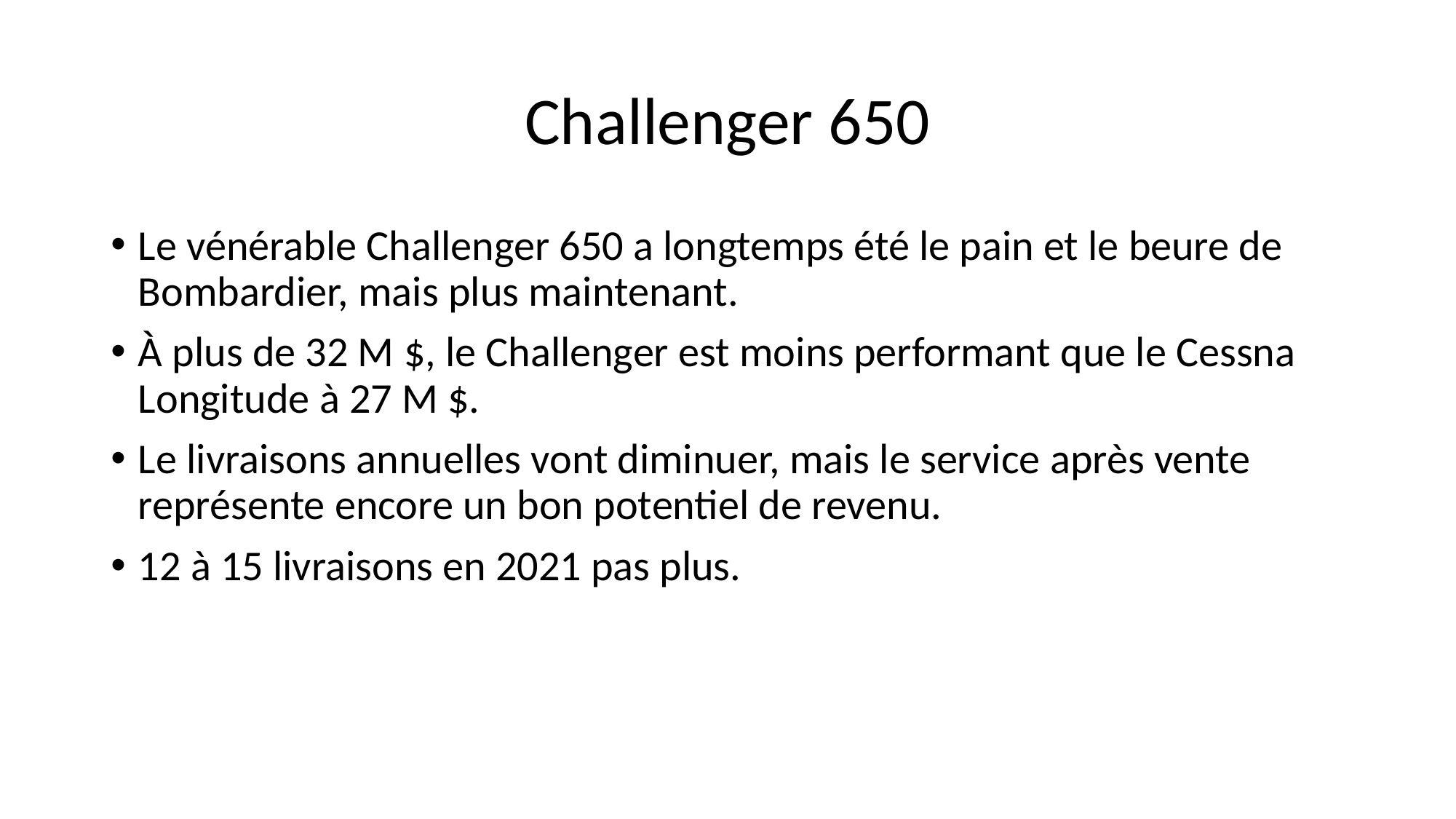

# Challenger 650
Le vénérable Challenger 650 a longtemps été le pain et le beure de Bombardier, mais plus maintenant.
À plus de 32 M $, le Challenger est moins performant que le Cessna Longitude à 27 M $.
Le livraisons annuelles vont diminuer, mais le service après vente représente encore un bon potentiel de revenu.
12 à 15 livraisons en 2021 pas plus.